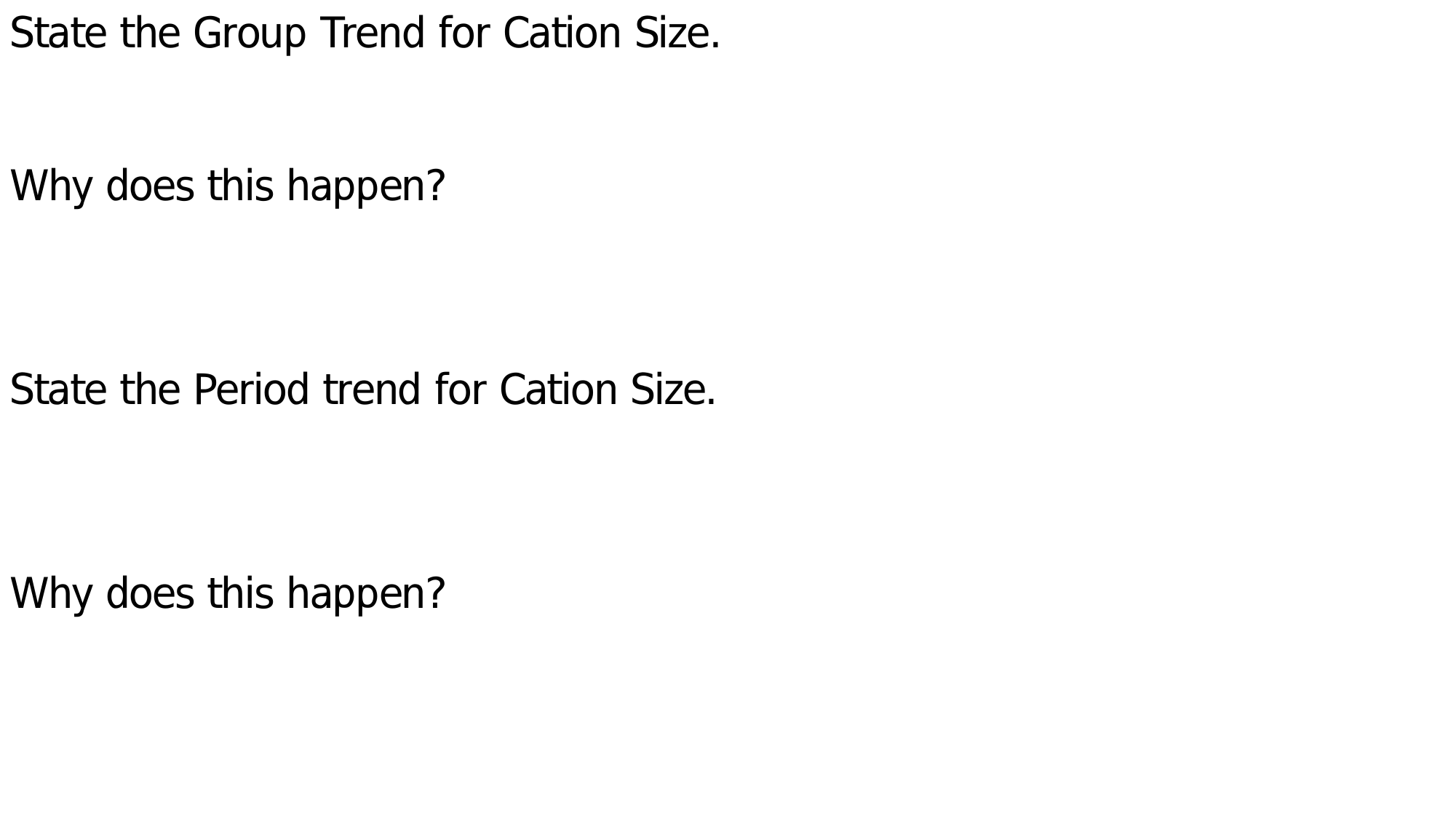

State the Group Trend for Cation Size.

Why does this happen?

State the Period trend for Cation Size.
Why does this happen?